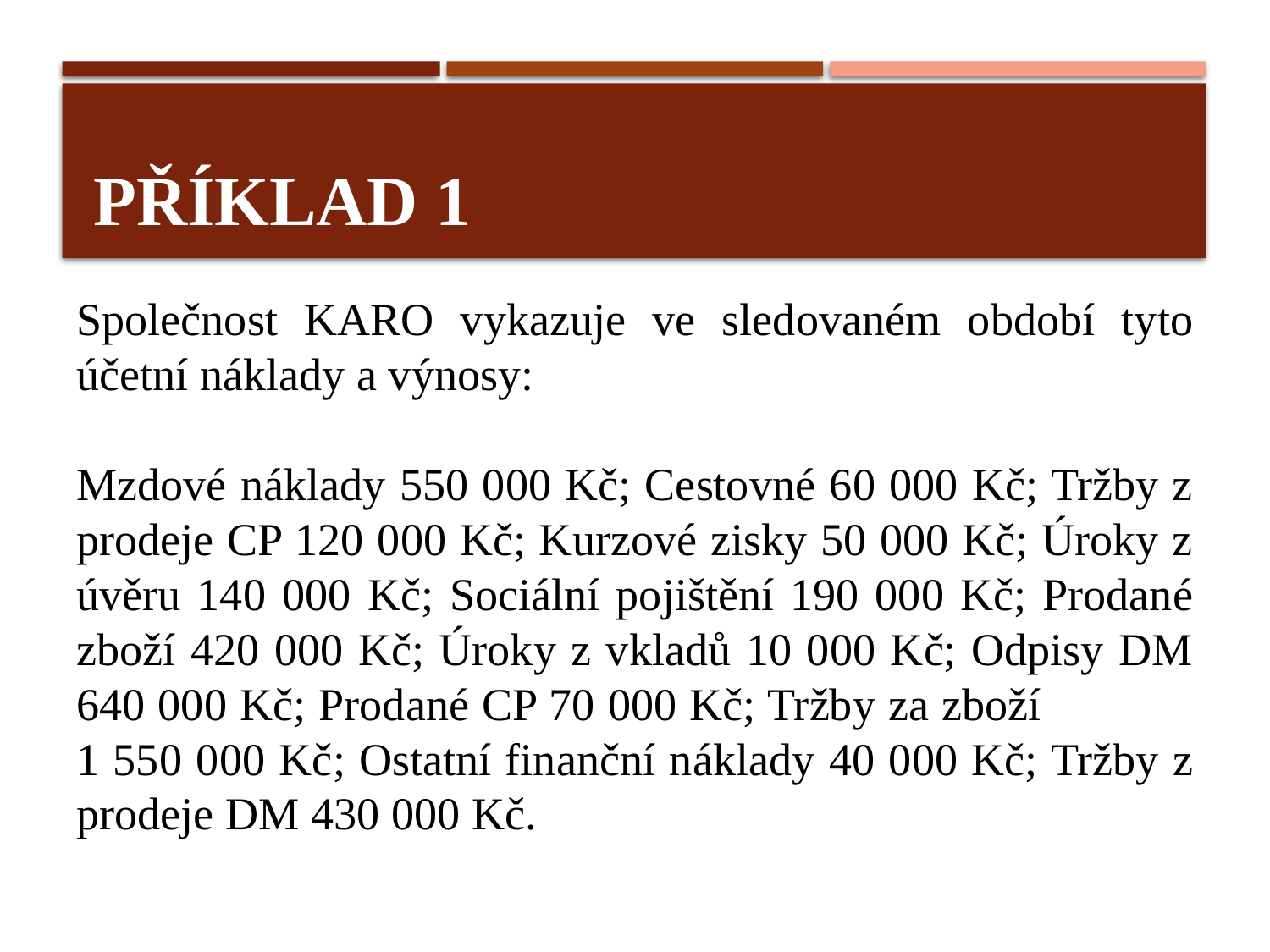

# Příklad 1
Společnost KARO vykazuje ve sledovaném období tyto účetní náklady a výnosy:

Mzdové náklady 550 000 Kč; Cestovné 60 000 Kč; Tržby z prodeje CP 120 000 Kč; Kurzové zisky 50 000 Kč; Úroky z úvěru 140 000 Kč; Sociální pojištění 190 000 Kč; Prodané zboží 420 000 Kč; Úroky z vkladů 10 000 Kč; Odpisy DM 640 000 Kč; Prodané CP 70 000 Kč; Tržby za zboží             1 550 000 Kč; Ostatní finanční náklady 40 000 Kč; Tržby z prodeje DM 430 000 Kč.